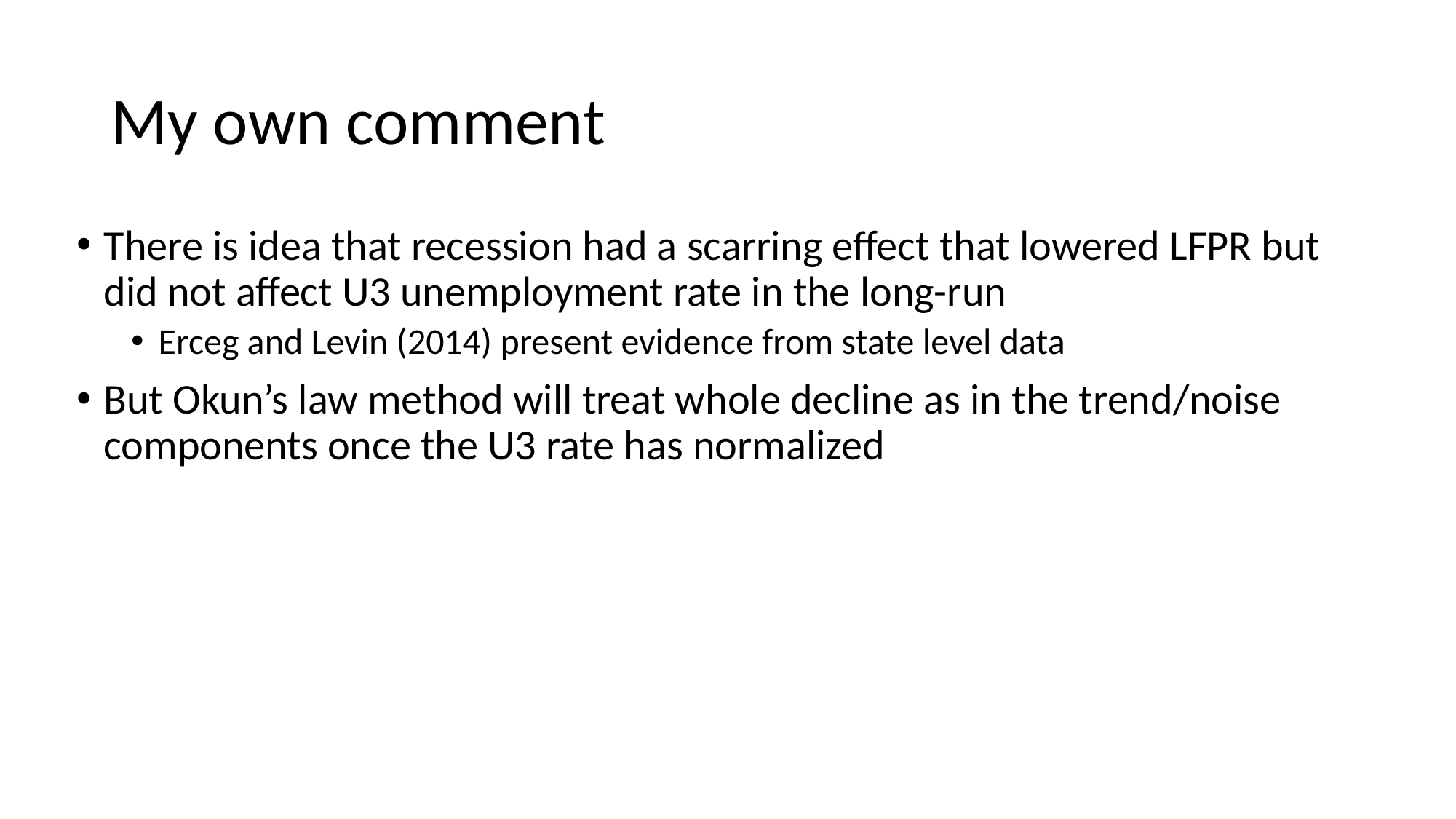

# My own comment
There is idea that recession had a scarring effect that lowered LFPR but did not affect U3 unemployment rate in the long-run
Erceg and Levin (2014) present evidence from state level data
But Okun’s law method will treat whole decline as in the trend/noise components once the U3 rate has normalized